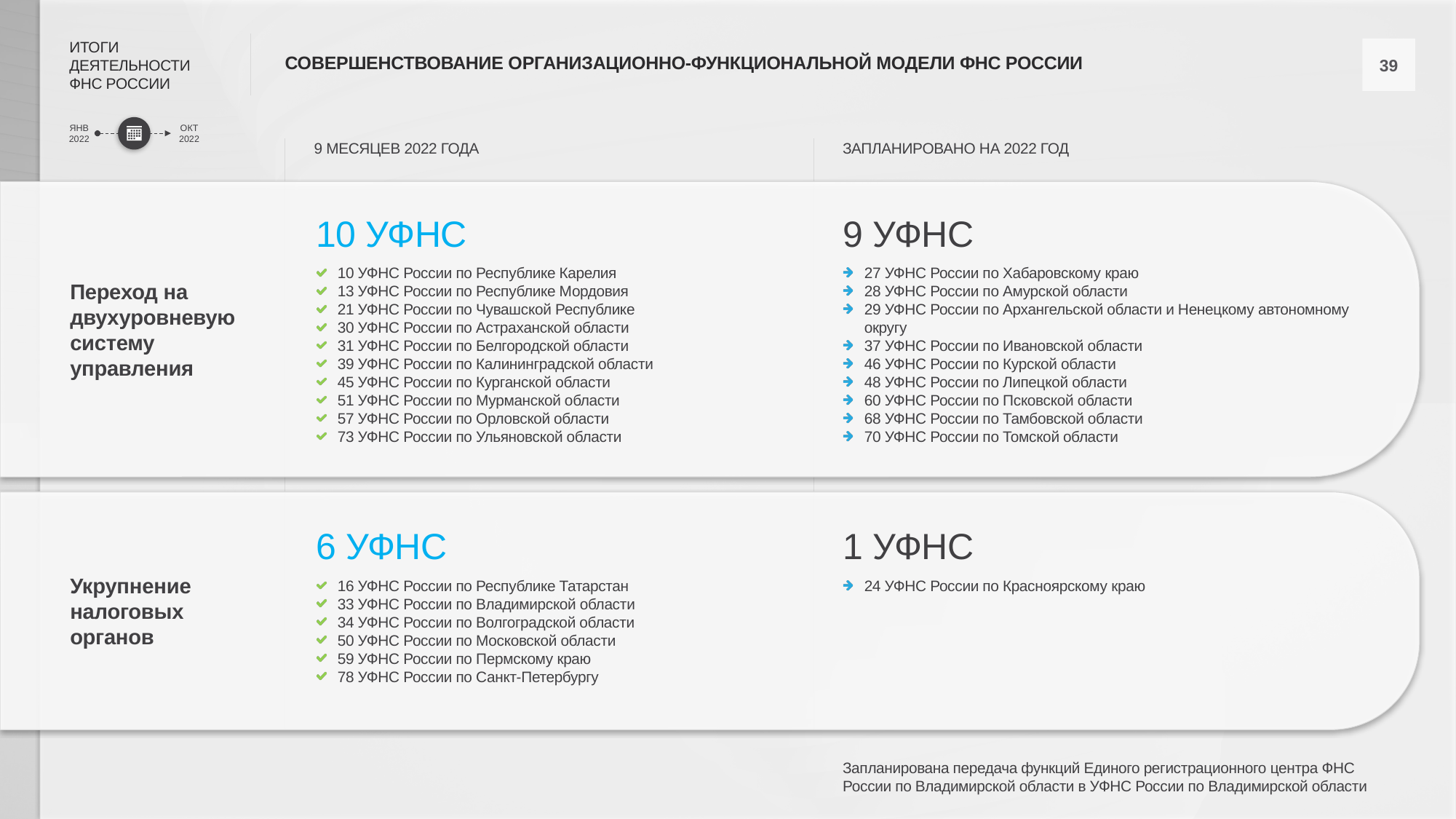

СОВЕРШЕНСТВОВАНИЕ ОРГАНИЗАЦИОННО-ФУНКЦИОНАЛЬНОЙ МОДЕЛИ ФНС РОССИИ
9 МЕСЯЦЕВ 2022 ГОДА
ЗАПЛАНИРОВАНО НА 2022 ГОД
10 УФНС
10 УФНС России по Республике Карелия
13 УФНС России по Республике Мордовия
21 УФНС России по Чувашской Республике
30 УФНС России по Астраханской области
31 УФНС России по Белгородской области
39 УФНС России по Калининградской области
45 УФНС России по Курганской области
51 УФНС России по Мурманской области
57 УФНС России по Орловской области
73 УФНС России по Ульяновской области
9 УФНС
27 УФНС России по Хабаровскому краю
28 УФНС России по Амурской области
29 УФНС России по Архангельской области и Ненецкому автономному округу
37 УФНС России по Ивановской области
46 УФНС России по Курской области
48 УФНС России по Липецкой области
60 УФНС России по Псковской области
68 УФНС России по Тамбовской области
70 УФНС России по Томской области
Переход на двухуровневую систему управления
6 УФНС
16 УФНС России по Республике Татарстан
33 УФНС России по Владимирской области
34 УФНС России по Волгоградской области
50 УФНС России по Московской области
59 УФНС России по Пермскому краю
78 УФНС России по Санкт-Петербургу
1 УФНС
24 УФНС России по Красноярскому краю
Укрупнение налоговых
органов
Запланирована передача функций Единого регистрационного центра ФНС России по Владимирской области в УФНС России по Владимирской области